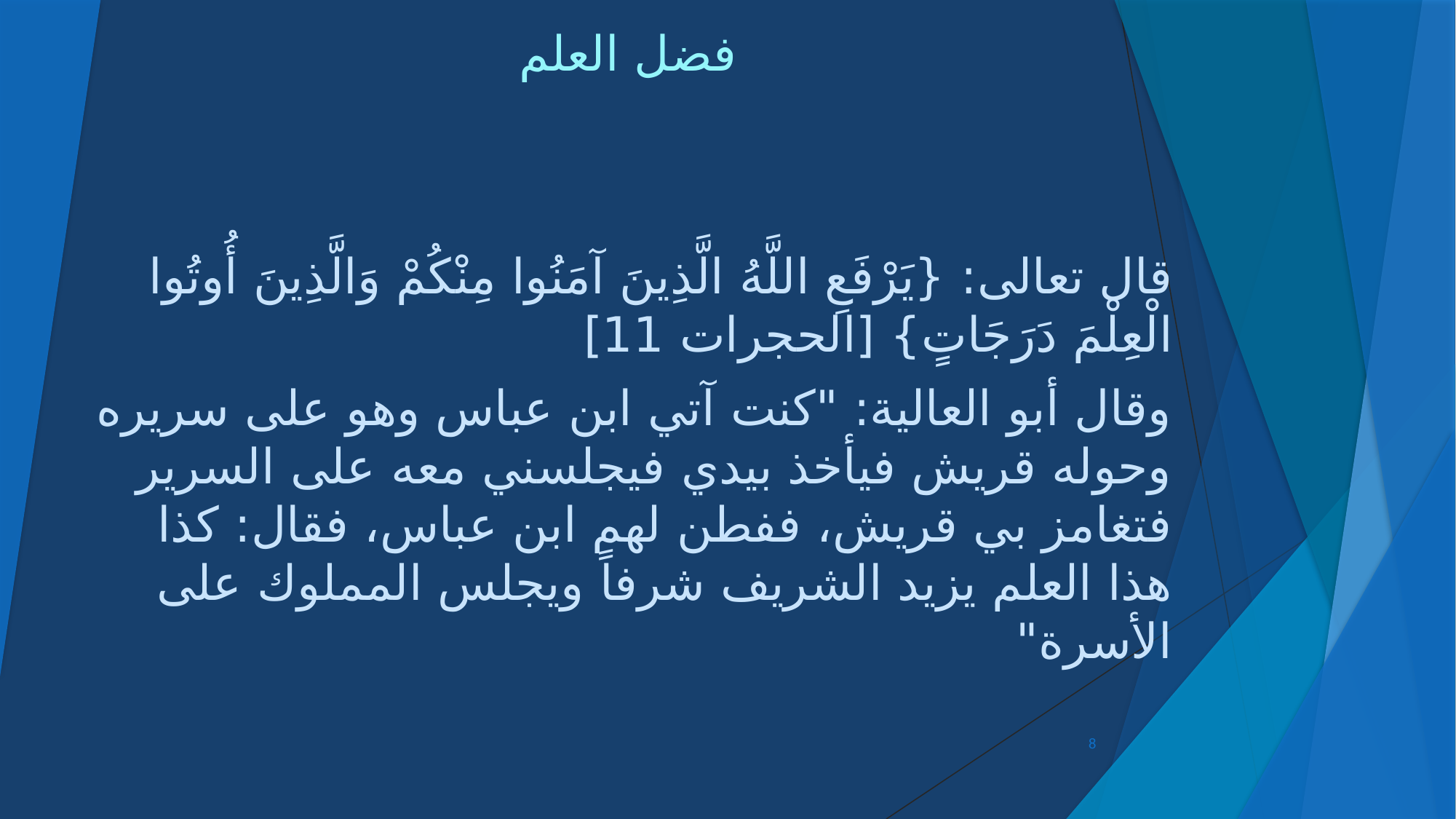

# فضل العلم

قال تعالى: {يَرْفَعِ اللَّهُ الَّذِينَ آمَنُوا مِنْكُمْ وَالَّذِينَ أُوتُوا الْعِلْمَ دَرَجَاتٍ} [الحجرات 11]
وقال أبو العالية: "كنت آتي ابن عباس وهو على سريره وحوله قريش فيأخذ بيدي فيجلسني معه على السرير فتغامز بي قريش، ففطن لهم ابن عباس، فقال: كذا هذا العلم يزيد الشريف شرفاً ويجلس المملوك على الأسرة"
8